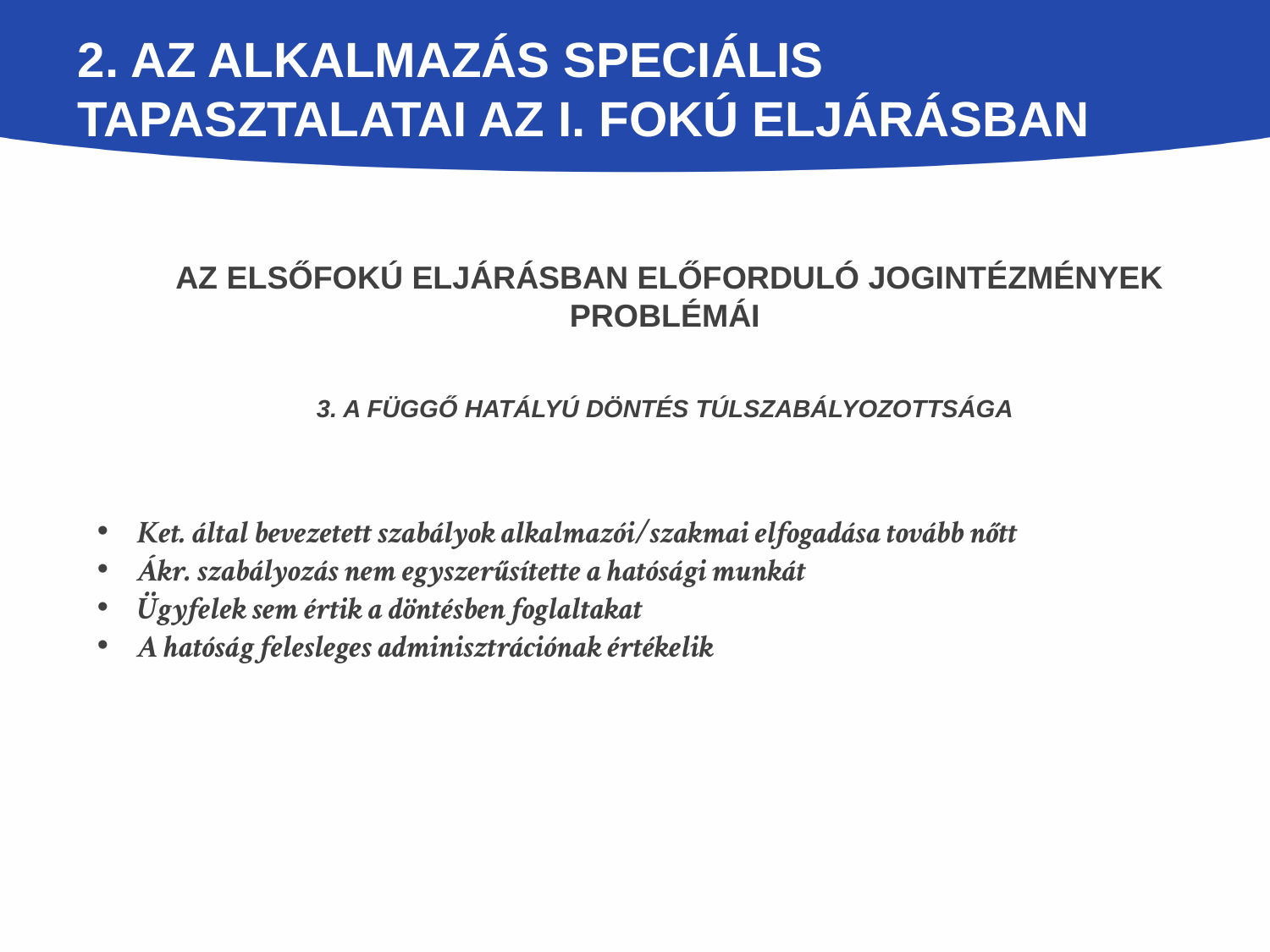

# 2. Az alkalmazás speciális tapasztalatai az I. fokú eljárásban
 Az elsőfokú eljárásban előforduló jogintézmények problémái

3. A függő hatályú döntés túlszabályozottsága

Ket. által bevezetett szabályok alkalmazói/szakmai elfogadása tovább nőtt
Ákr. szabályozás nem egyszerűsítette a hatósági munkát
Ügyfelek sem értik a döntésben foglaltakat
A hatóság felesleges adminisztrációnak értékelik